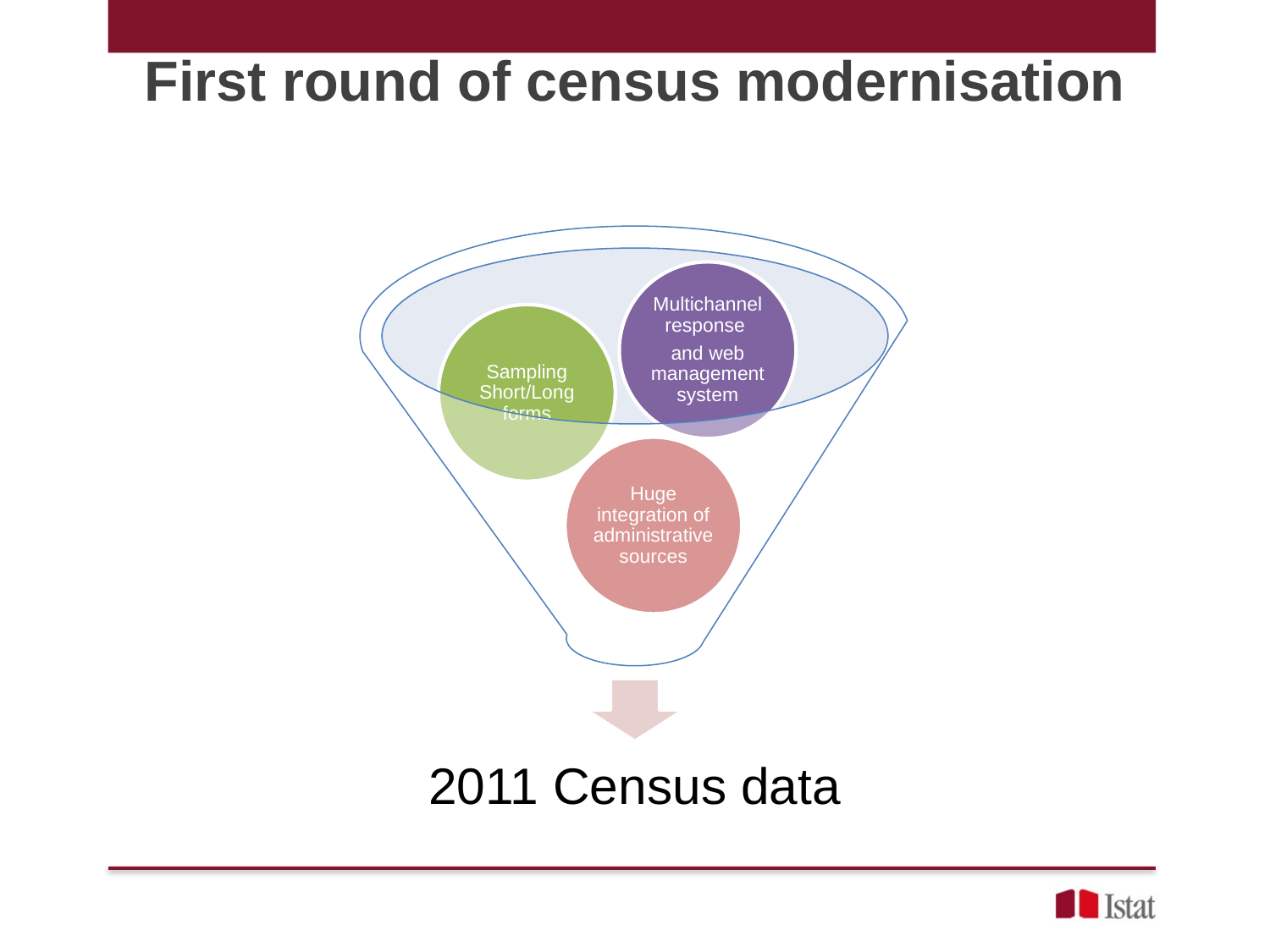

# First round of census modernisation
2011 Census data
Huge integration of administrative sources
Sampling Short/Long forms
Multichannel response
and web management system